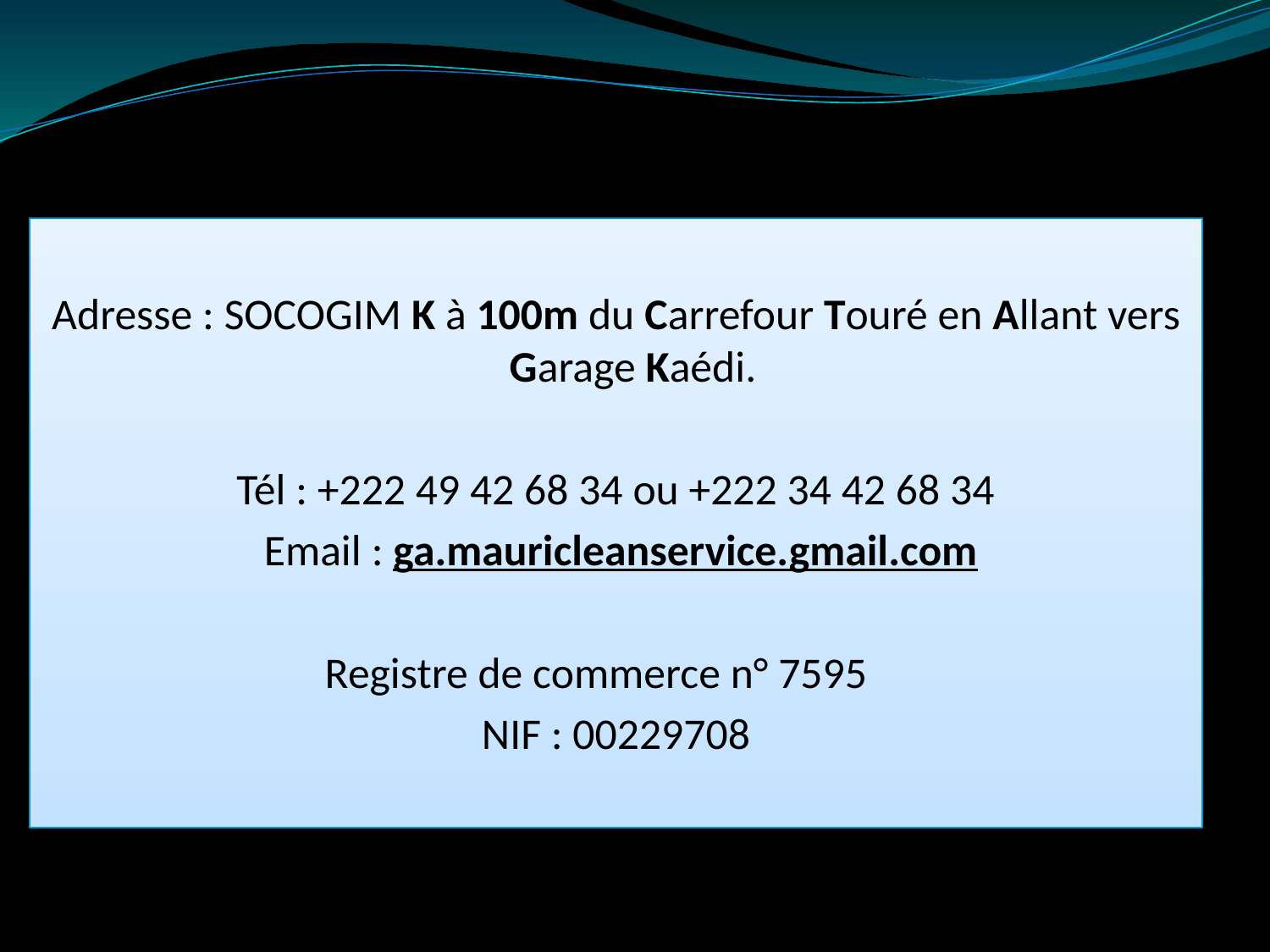

Adresse : SOCOGIM K à 100m du Carrefour Touré en Allant vers Garage Kaédi.

Tél : +222 49 42 68 34 ou +222 34 42 68 34
 Email : ga.mauricleanservice.gmail.com

 Registre de commerce n° 7595
NIF : 00229708